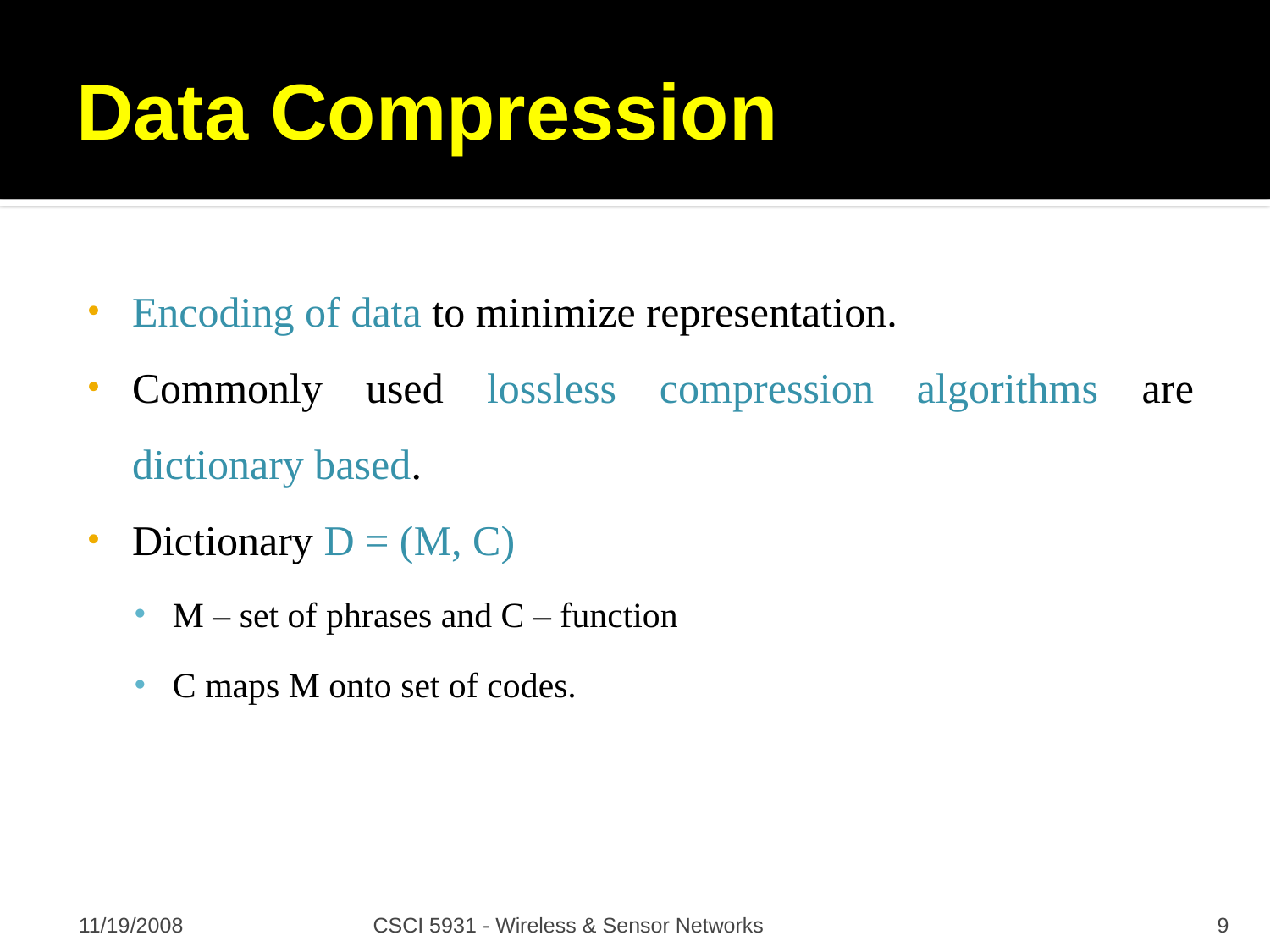

# Data Compression
Encoding of data to minimize representation.
Commonly used lossless compression algorithms are dictionary based.
Dictionary D = (M, C)
M – set of phrases and C – function
C maps M onto set of codes.

11/19/2008
CSCI 5931 - Wireless & Sensor Networks
9